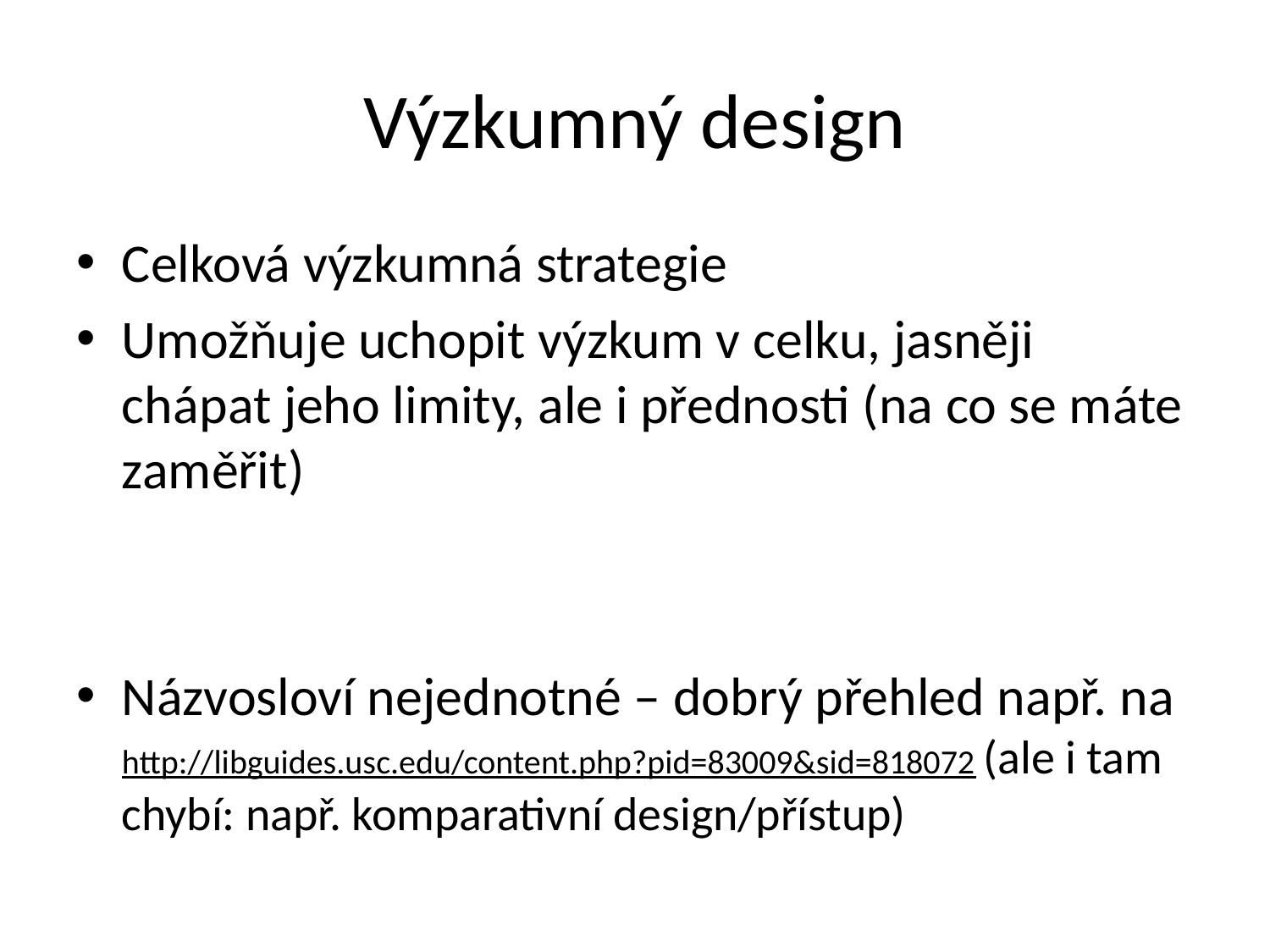

# Výzkumný design
Celková výzkumná strategie
Umožňuje uchopit výzkum v celku, jasněji chápat jeho limity, ale i přednosti (na co se máte zaměřit)

Názvosloví nejednotné – dobrý přehled např. na http://libguides.usc.edu/content.php?pid=83009&sid=818072 (ale i tam chybí: např. komparativní design/přístup)